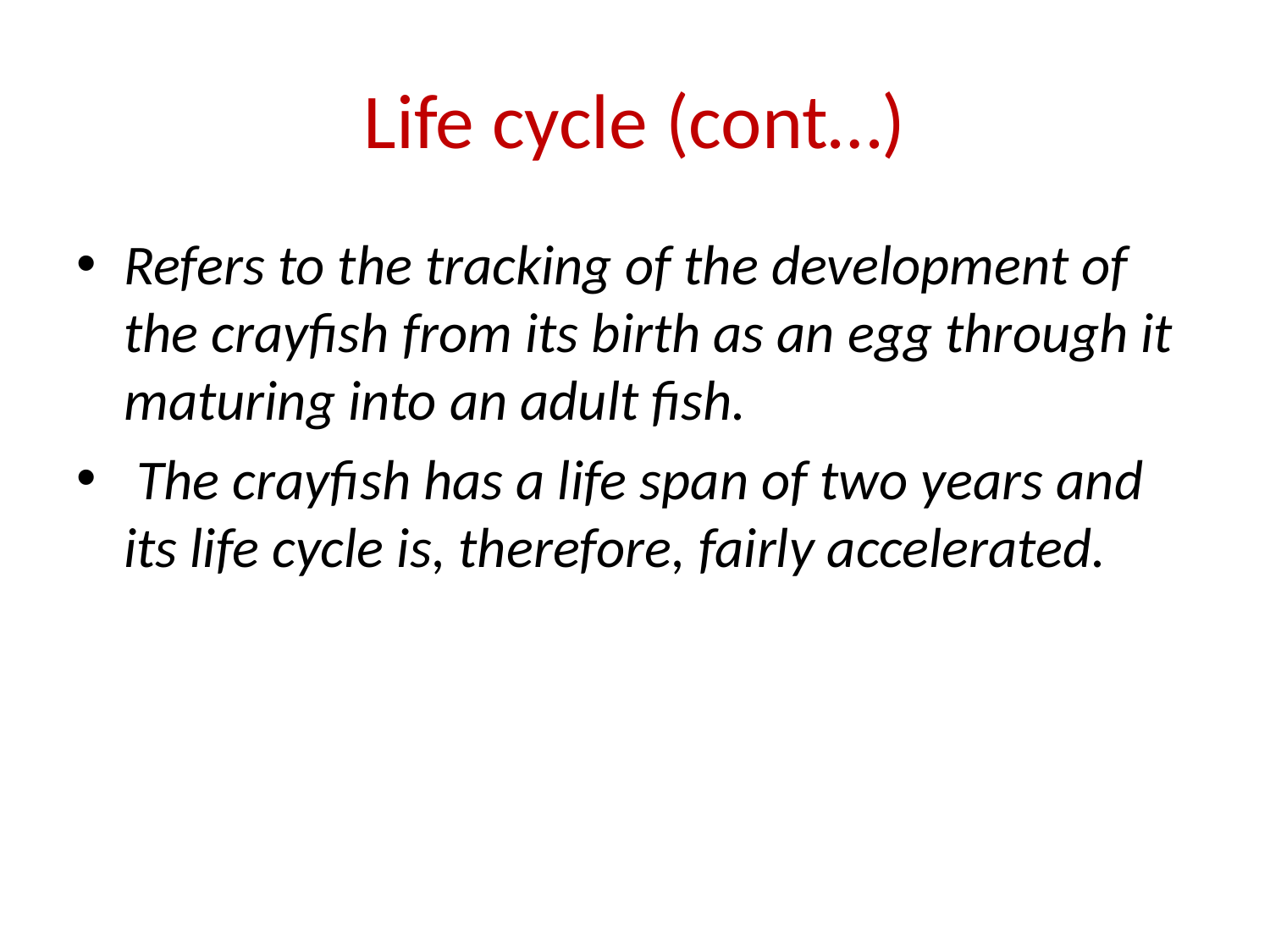

# Life cycle (cont…)
Refers to the tracking of the development of the crayfish from its birth as an egg through it maturing into an adult fish.
 The crayfish has a life span of two years and its life cycle is, therefore, fairly accelerated.